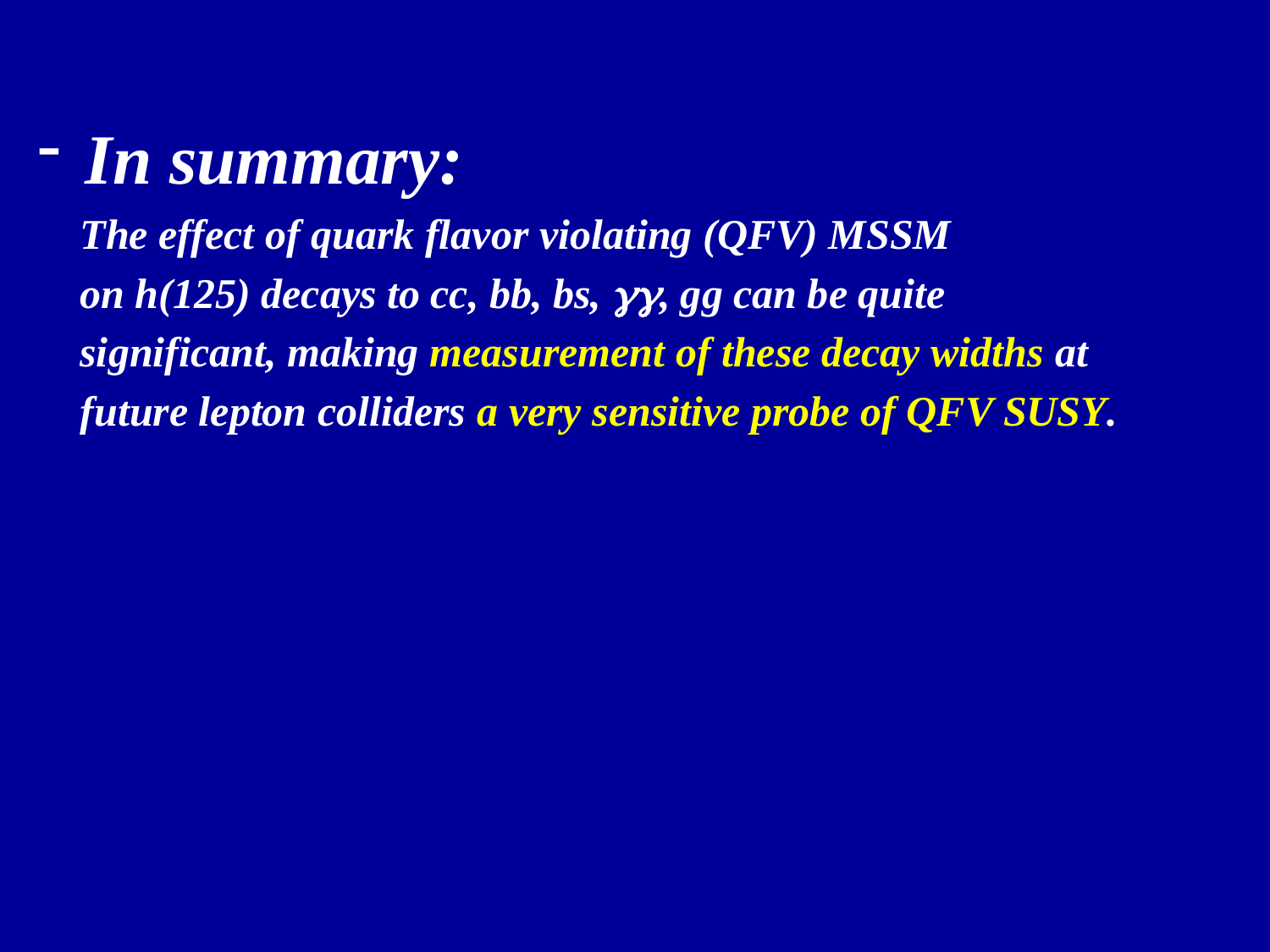

In summary:
    The effect of quark flavor violating (QFV) MSSM
    on h(125) decays to cc, bb, bs, γγ, gg can be quite
    significant, making measurement of these decay widths at
    future lepton colliders a very sensitive probe of QFV SUSY.